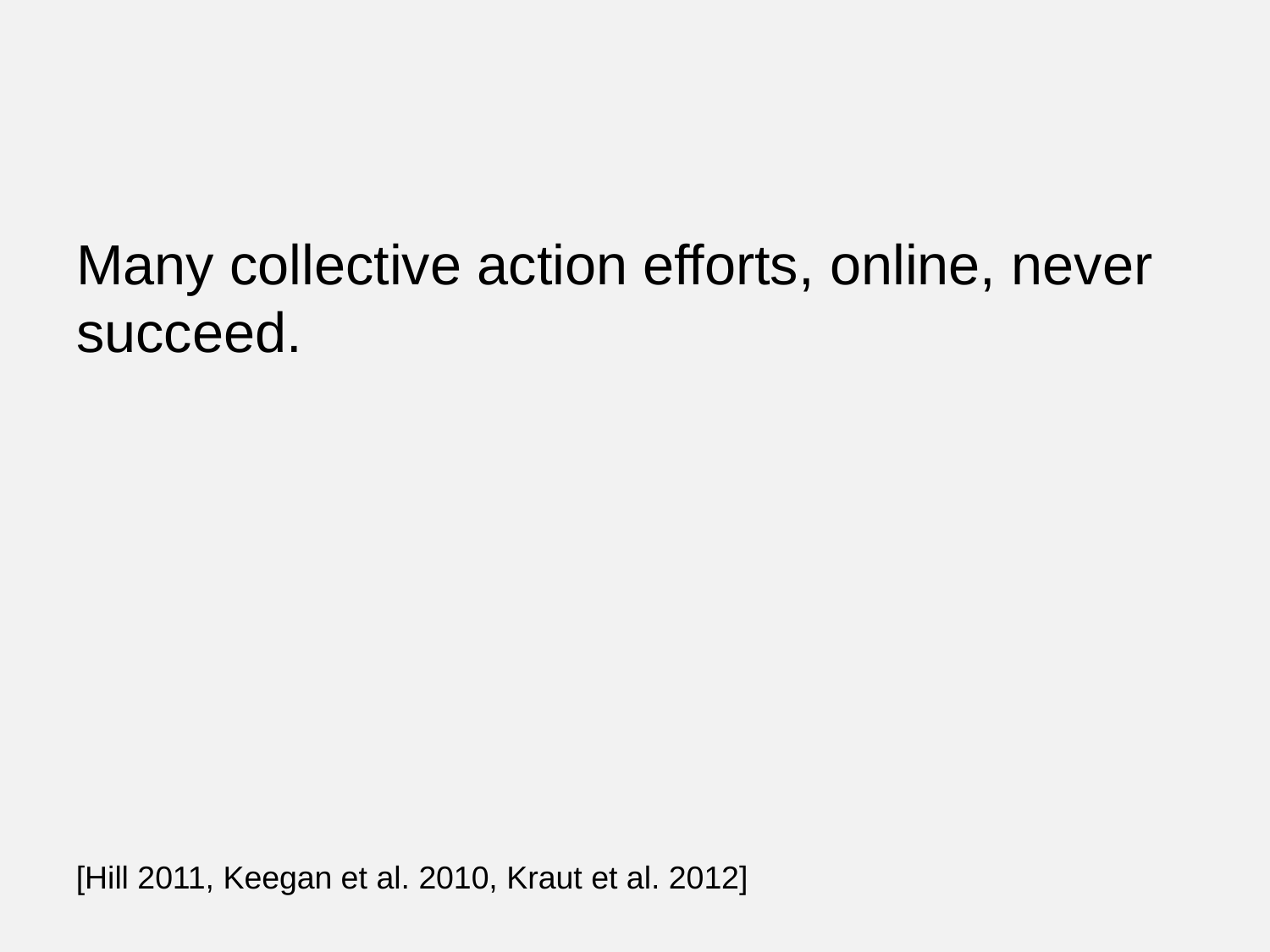

Many collective action efforts, online, never succeed.
[Hill 2011, Keegan et al. 2010, Kraut et al. 2012]